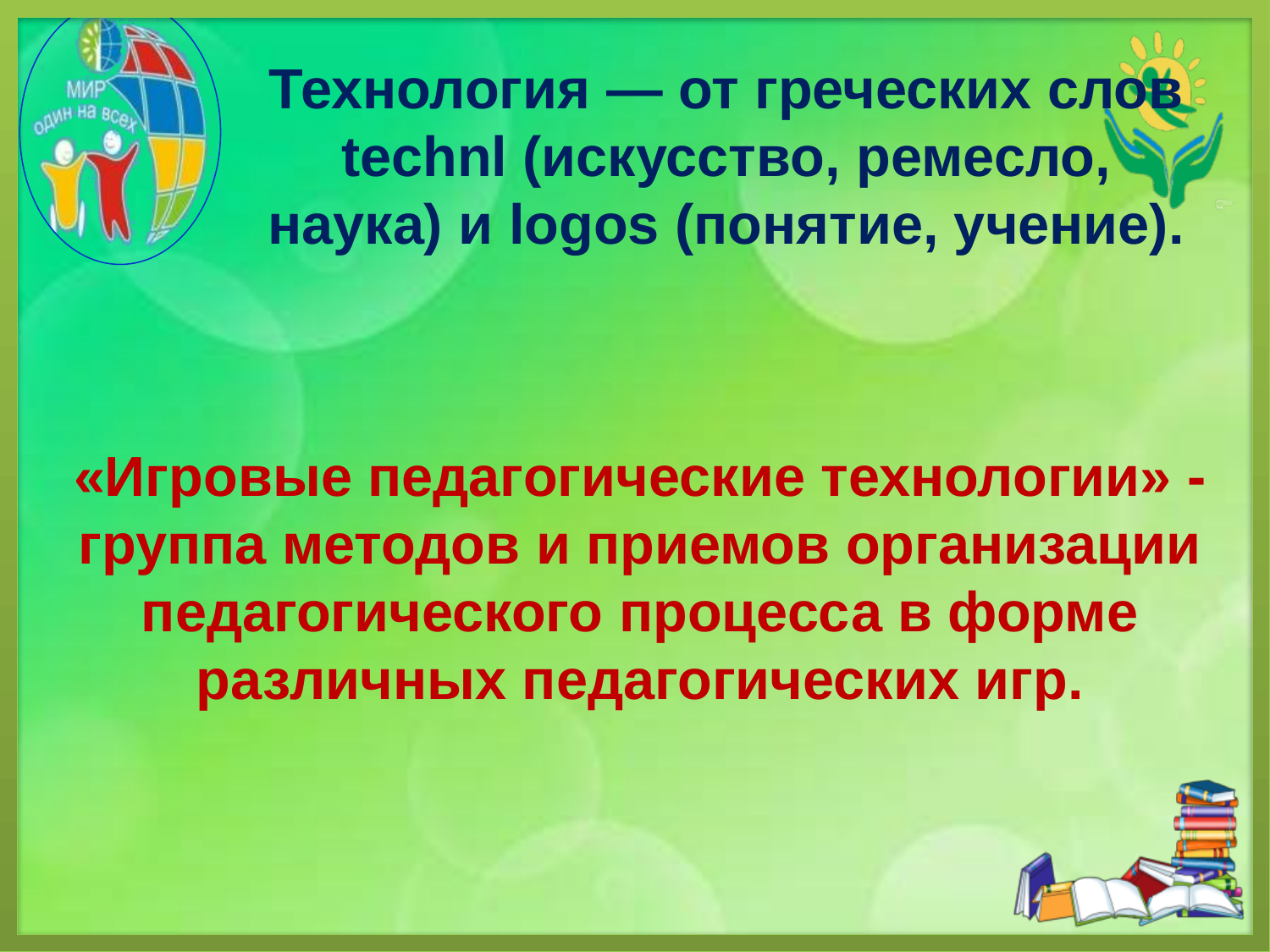

Технология — от греческих слов technl (искусство, ремесло, наука) и logos (понятие, учение).
# «Игровые педагогичес­кие технологии» -группа методов и приемов организации педагогического процесса в форме различных педагогических игр.